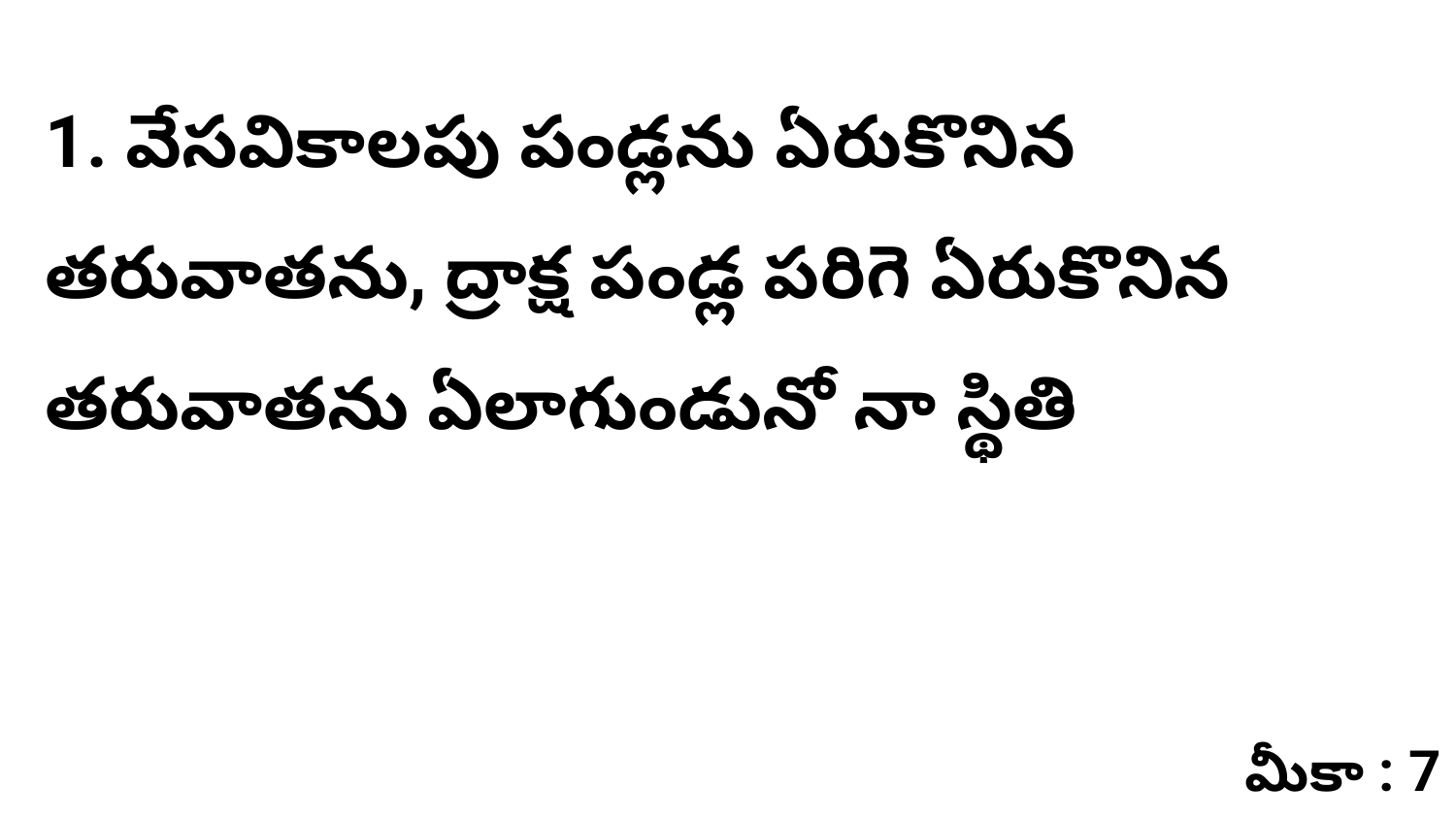

1. వేసవికాలపు పండ్లను ఏరుకొనిన తరువాతను, ద్రాక్ష పండ్ల పరిగె ఏరుకొనిన తరువాతను ఏలాగుండునో నా స్థితి
మీకా : 7